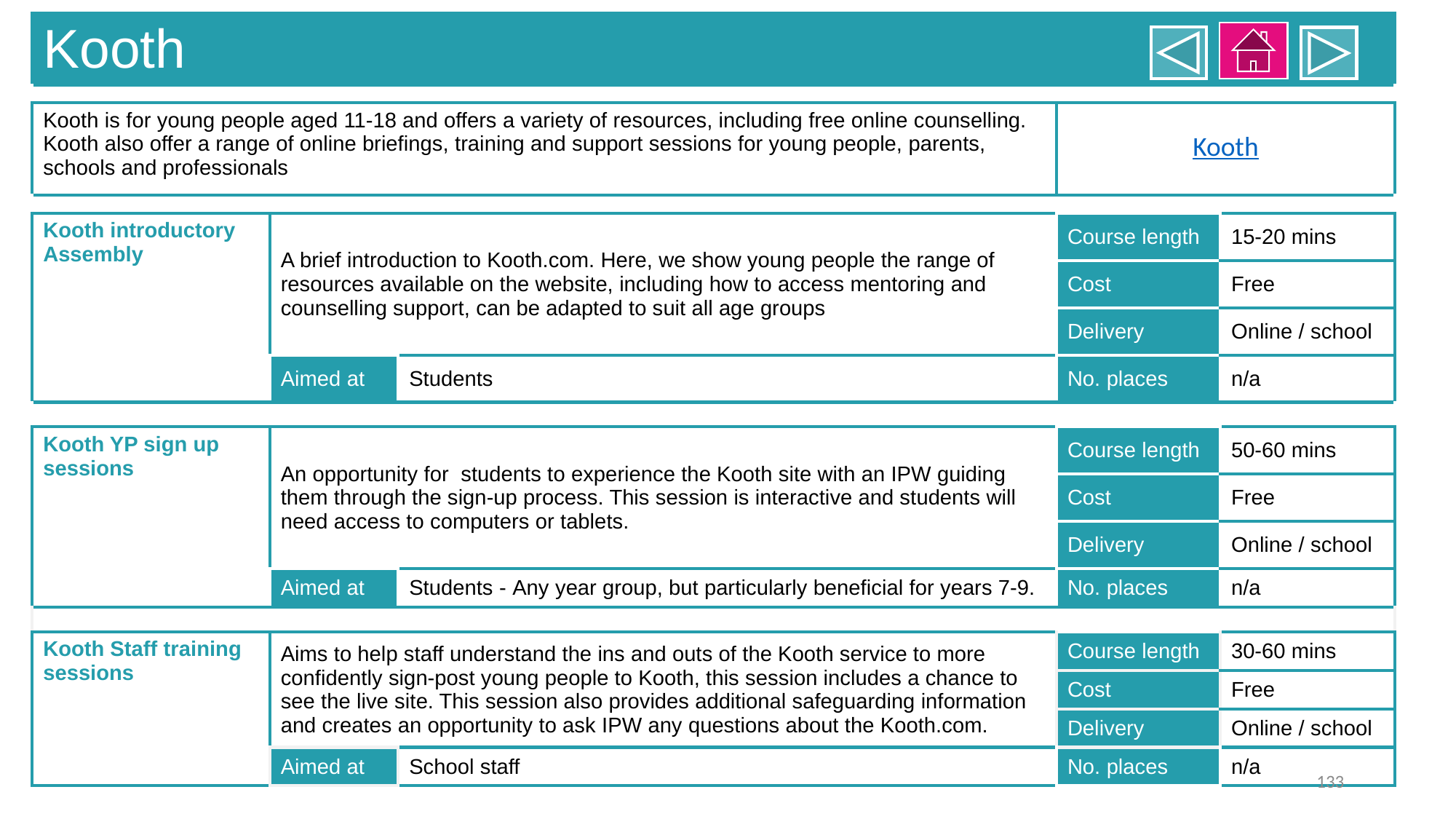

| Kooth |  |  |  |  |
| --- | --- | --- | --- | --- |
|  |  |  |  |  |
| Kooth is for young people aged 11-18 and offers a variety of resources, including free online counselling. Kooth also offer a range of online briefings, training and support sessions for young people, parents, schools and professionals |  |  | Kooth |  |
|  |  |  |  |  |
| Kooth introductory Assembly | A brief introduction to Kooth.com. Here, we show young people the range of resources available on the website, including how to access mentoring and counselling support, can be adapted to suit all age groups |  | Course length | 15-20 mins |
|  |  |  | Cost | Free |
|  |  |  | Delivery | Online / school |
|  | Aimed at | Students | No. places | n/a |
|  |  |  |  |  |
| Kooth YP sign up sessions | An opportunity for students to experience the Kooth site with an IPW guiding them through the sign-up process. This session is interactive and students will need access to computers or tablets. |  | Course length | 50-60 mins |
|  |  |  | Cost | Free |
|  |  |  | Delivery | Online / school |
|  | Aimed at | Students - Any year group, but particularly beneficial for years 7-9. | No. places | n/a |
|  |  |  |  |  |
| Kooth Staff training sessions | Aims to help staff understand the ins and outs of the Kooth service to more confidently sign-post young people to Kooth, this session includes a chance to see the live site. This session also provides additional safeguarding information and creates an opportunity to ask IPW any questions about the Kooth.com. |  | Course length | 30-60 mins |
|  |  |  | Cost | Free |
|  |  |  | Delivery | Online / school |
|  | Aimed at | School staff | No. places | n/a |

133